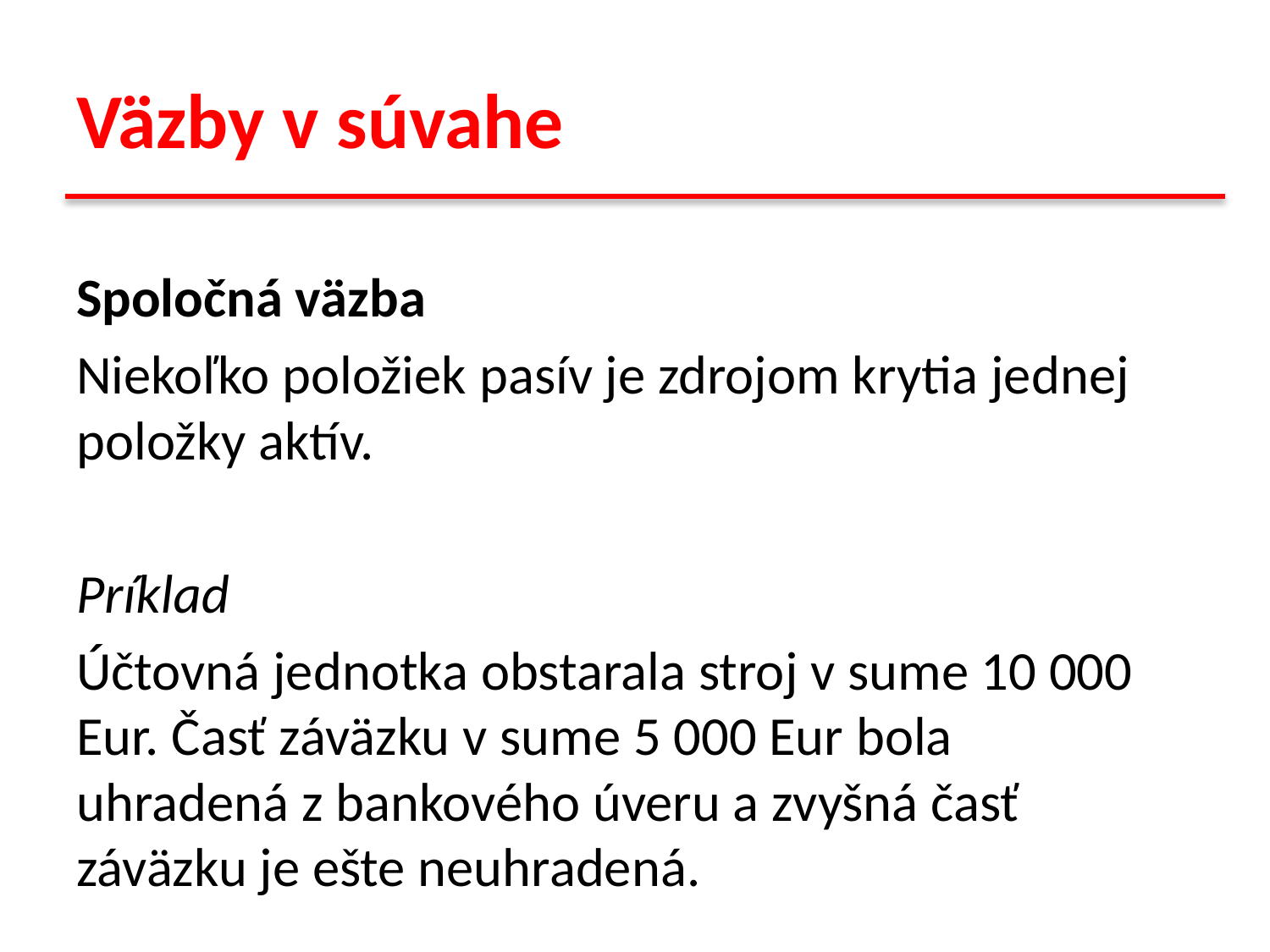

# Väzby v súvahe
Spoločná väzba
Niekoľko položiek pasív je zdrojom krytia jednej položky aktív.

Príklad
Účtovná jednotka obstarala stroj v sume 10 000 Eur. Časť záväzku v sume 5 000 Eur bola uhradená z bankového úveru a zvyšná časť záväzku je ešte neuhradená.